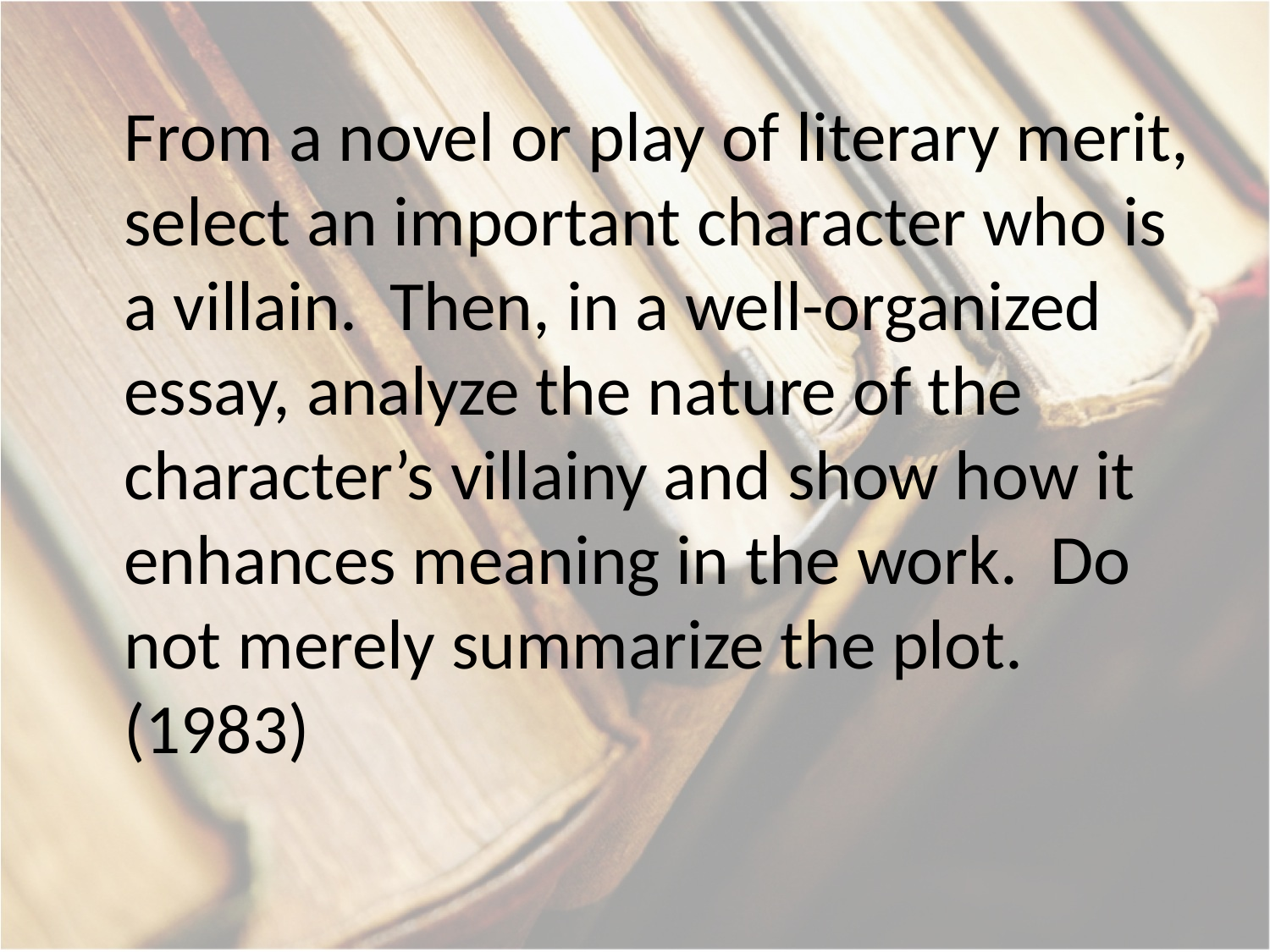

From a novel or play of literary merit, select an important character who is a villain.  Then, in a well-organized essay, analyze the nature of the character’s villainy and show how it enhances meaning in the work.  Do not merely summarize the plot.  (1983)